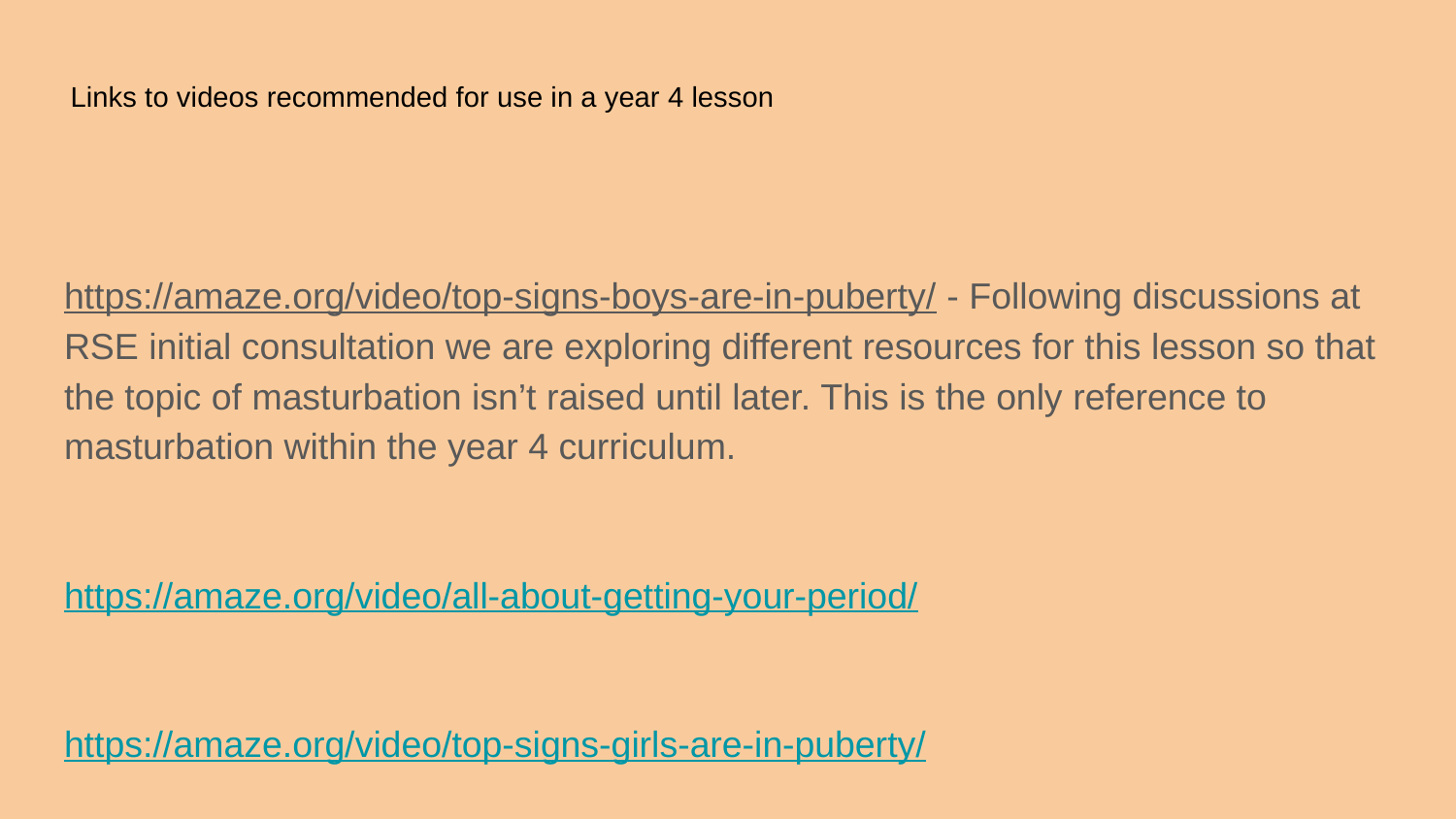

Links to videos recommended for use in a year 4 lesson
https://amaze.org/video/top-signs-boys-are-in-puberty/ - Following discussions at RSE initial consultation we are exploring different resources for this lesson so that the topic of masturbation isn’t raised until later. This is the only reference to masturbation within the year 4 curriculum.

https://amaze.org/video/all-about-getting-your-period/

https://amaze.org/video/top-signs-girls-are-in-puberty/